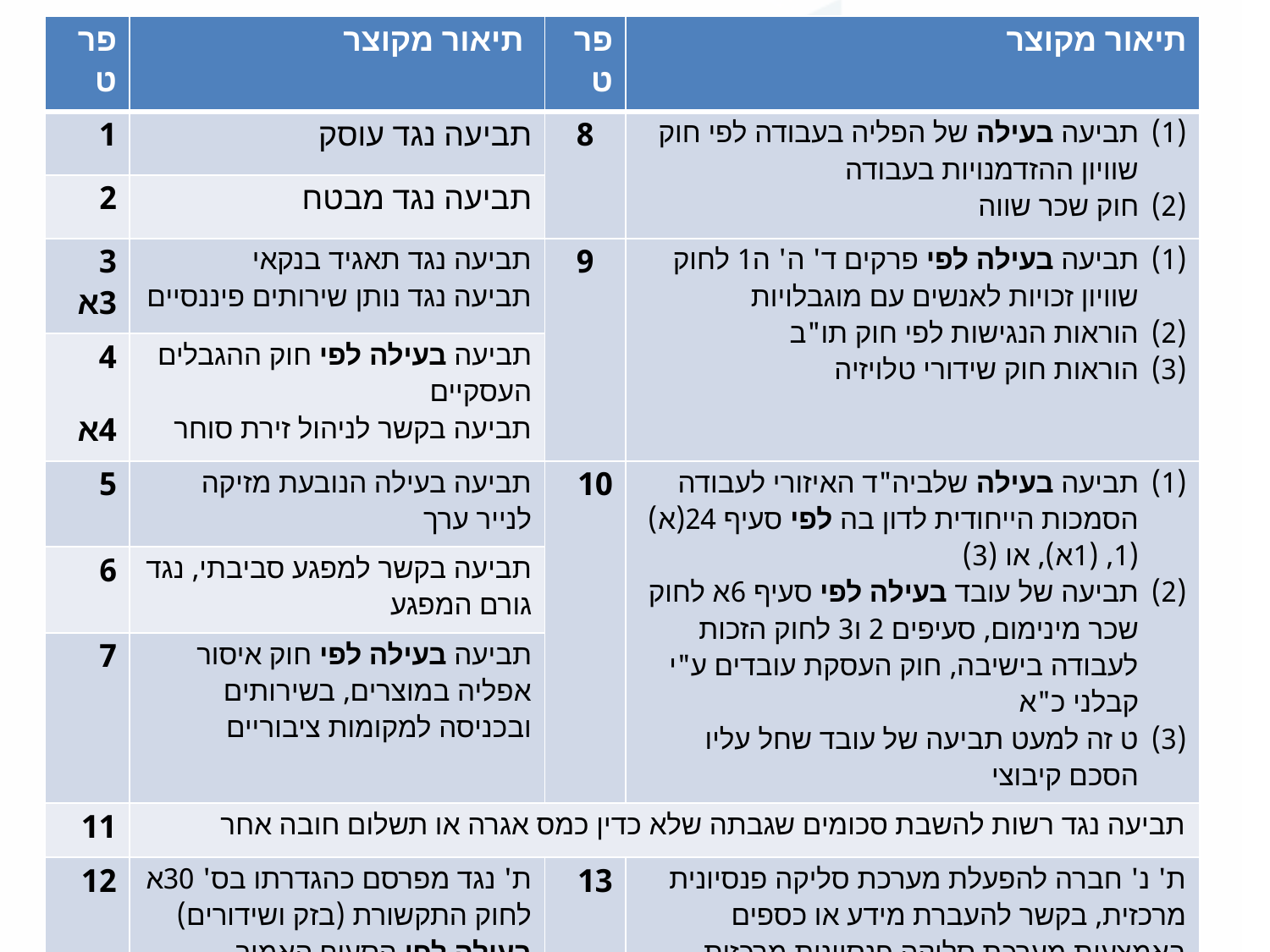

| פרט | תיאור מקוצר | פרט | תיאור מקוצר |
| --- | --- | --- | --- |
| 1 | תביעה נגד עוסק | 8 | תביעה בעילה של הפליה בעבודה לפי חוק שוויון ההזדמנויות בעבודה חוק שכר שווה |
| 2 | תביעה נגד מבטח |  |  |
| 3 3א | תביעה נגד תאגיד בנקאי תביעה נגד נותן שירותים פיננסיים | 9 | תביעה בעילה לפי פרקים ד' ה' ה1 לחוק שוויון זכויות לאנשים עם מוגבלויות הוראות הנגישות לפי חוק תו"ב הוראות חוק שידורי טלויזיה |
| 4 4א | תביעה בעילה לפי חוק ההגבלים העסקיים תביעה בקשר לניהול זירת סוחר |  |  |
| 5 | תביעה בעילה הנובעת מזיקה לנייר ערך | 10 | תביעה בעילה שלביה"ד האיזורי לעבודה הסמכות הייחודית לדון בה לפי סעיף 24(א)(1, (1א), או (3) תביעה של עובד בעילה לפי סעיף 6א לחוק שכר מינימום, סעיפים 2 ו3 לחוק הזכות לעבודה בישיבה, חוק העסקת עובדים ע"י קבלני כ"א ט זה למעט תביעה של עובד שחל עליו הסכם קיבוצי |
| 6 | תביעה בקשר למפגע סביבתי, נגד גורם המפגע |  |  |
| 7 | תביעה בעילה לפי חוק איסור אפליה במוצרים, בשירותים ובכניסה למקומות ציבוריים |  |  |
| 11 | תביעה נגד רשות להשבת סכומים שגבתה שלא כדין כמס אגרה או תשלום חובה אחר |  |  |
| 12 | ת' נגד מפרסם כהגדרתו בס' 30א לחוק התקשורת (בזק ושידורים) בעילה לפי הסעיף האמור | 13 | ת' נ' חברה להפעלת מערכת סליקה פנסיונית מרכזית, בקשר להעברת מידע או כספים באמצעות מערכת סליקה פנסיונית מרכזית |
| 14 | תביעה של מחזיק במניות או באמצעי שליטה בתאגיד מדורג או מחזיק במכשיר פיננסי שנקבע לגביו דירוג, נגד חברת דירוג, בעילה לפי כל דין הנובעת מדירוג |  |  |